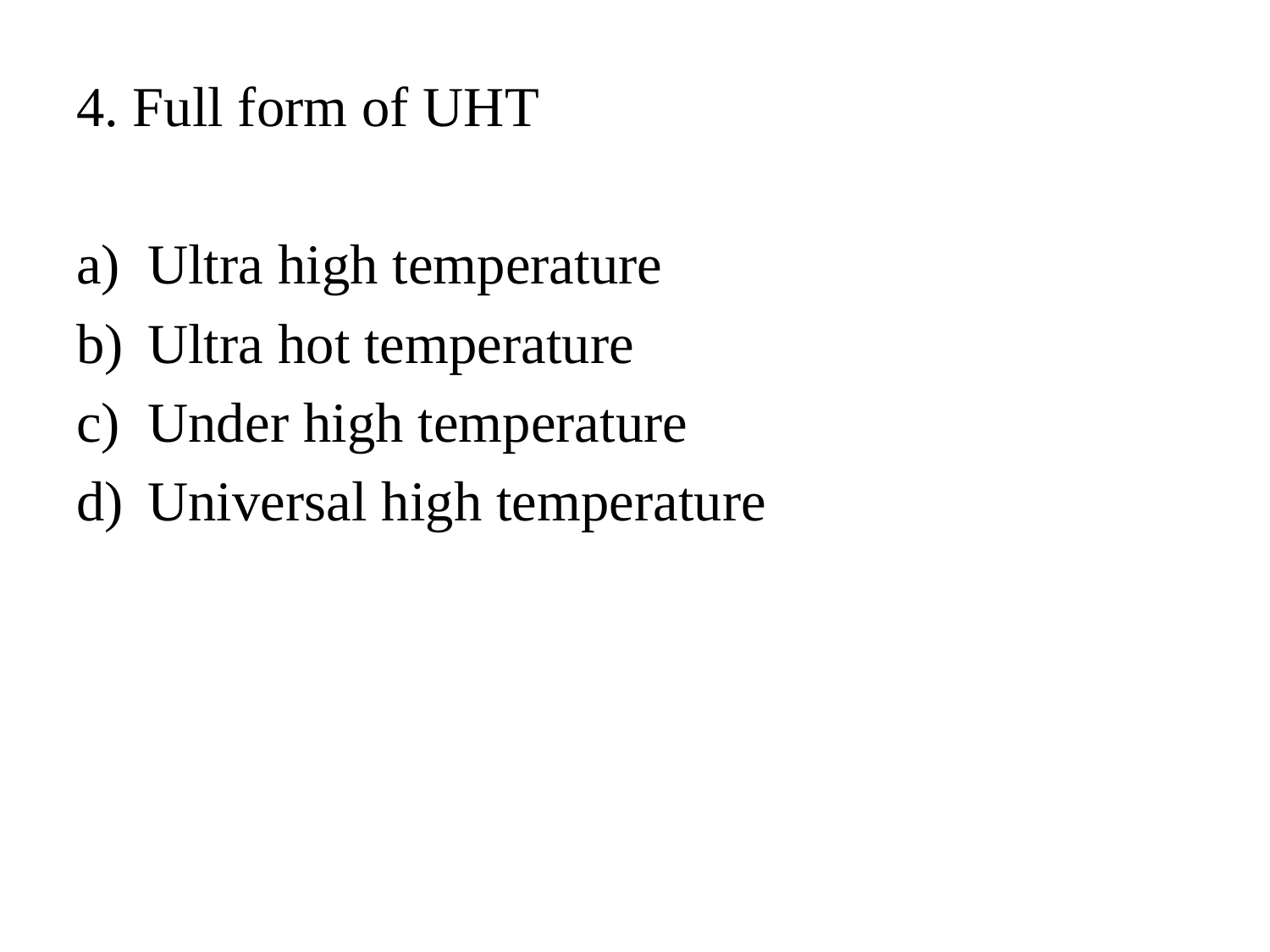

#
4. Full form of UHT

Ultra high temperature
Ultra hot temperature
Under high temperature
Universal high temperature